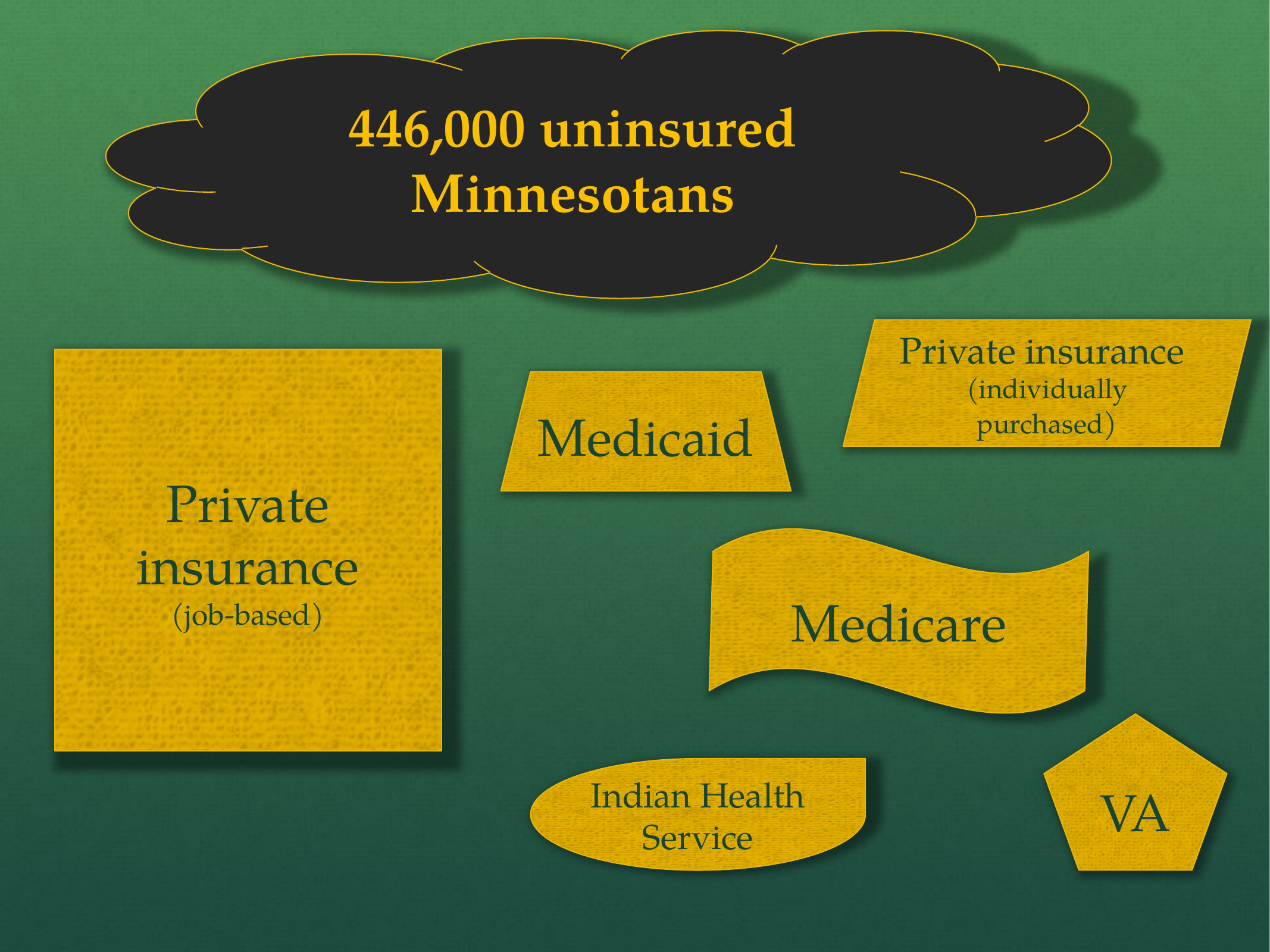

446,000 uninsured Minnesotans
Private insurance
(individually purchased)
Private insurance
(job-based)
Medicaid
Medicare
VA
Indian Health Service